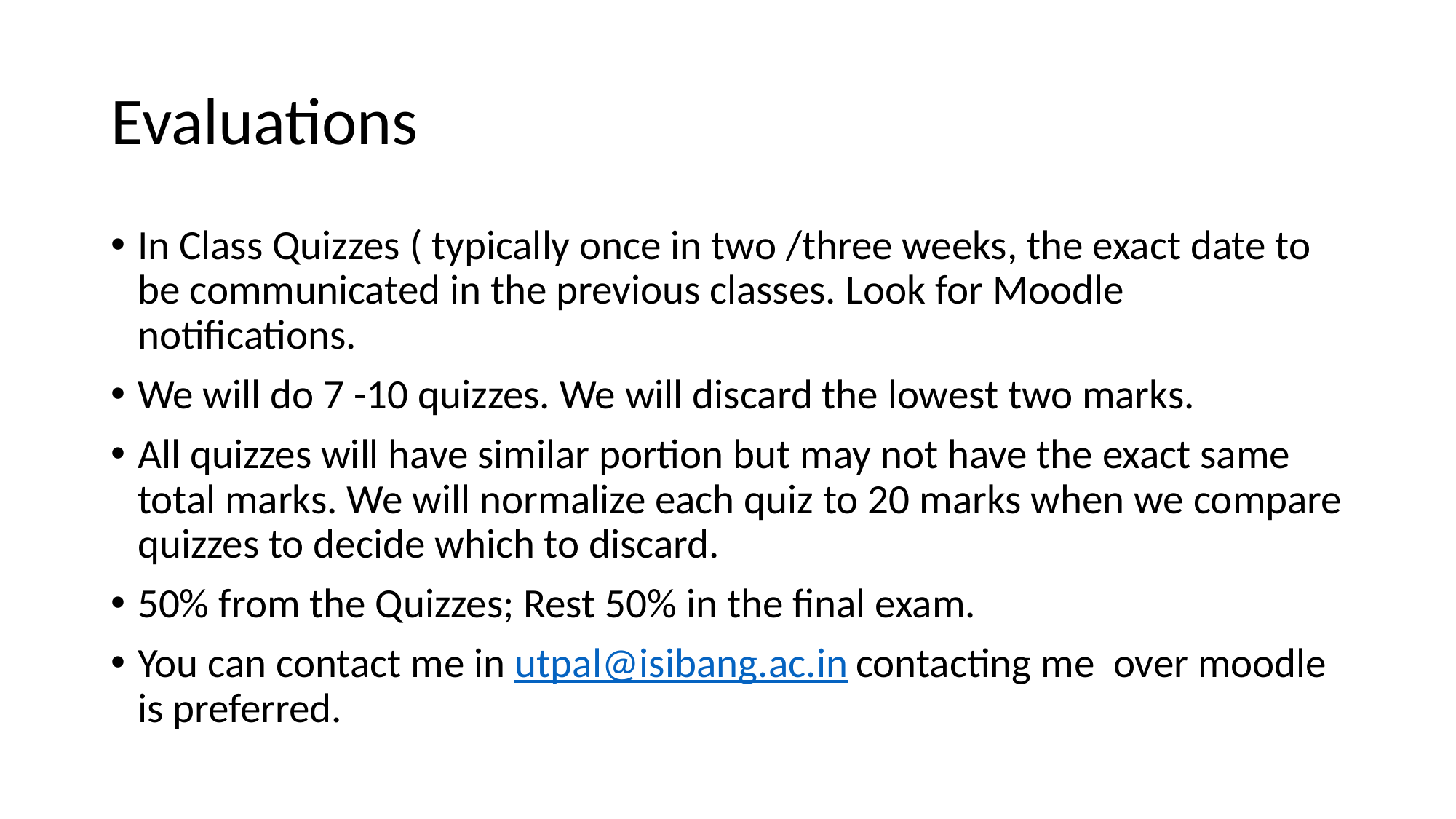

# Evaluations
In Class Quizzes ( typically once in two /three weeks, the exact date to be communicated in the previous classes. Look for Moodle notifications.
We will do 7 -10 quizzes. We will discard the lowest two marks.
All quizzes will have similar portion but may not have the exact same total marks. We will normalize each quiz to 20 marks when we compare quizzes to decide which to discard.
50% from the Quizzes; Rest 50% in the final exam.
You can contact me in utpal@isibang.ac.in contacting me  over moodle is preferred.